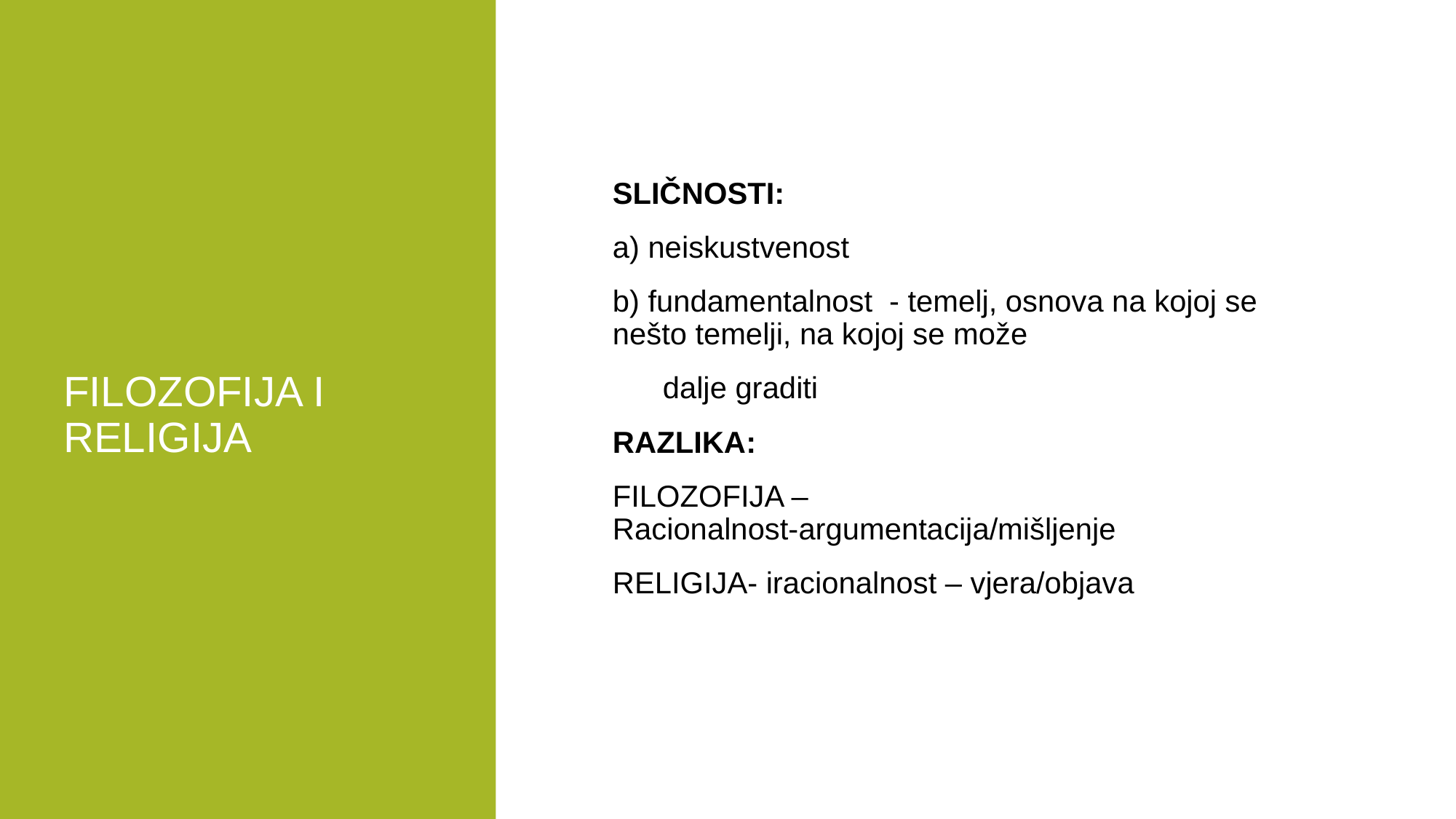

# FILOZOFIJA I RELIGIJA
SLIČNOSTI:
a) neiskustvenost
b) fundamentalnost  - temelj, osnova na kojoj se nešto temelji, na kojoj se može
      dalje graditi
RAZLIKA:
FILOZOFIJA – Racionalnost-argumentacija/mišljenje
RELIGIJA- iracionalnost – vjera/objava